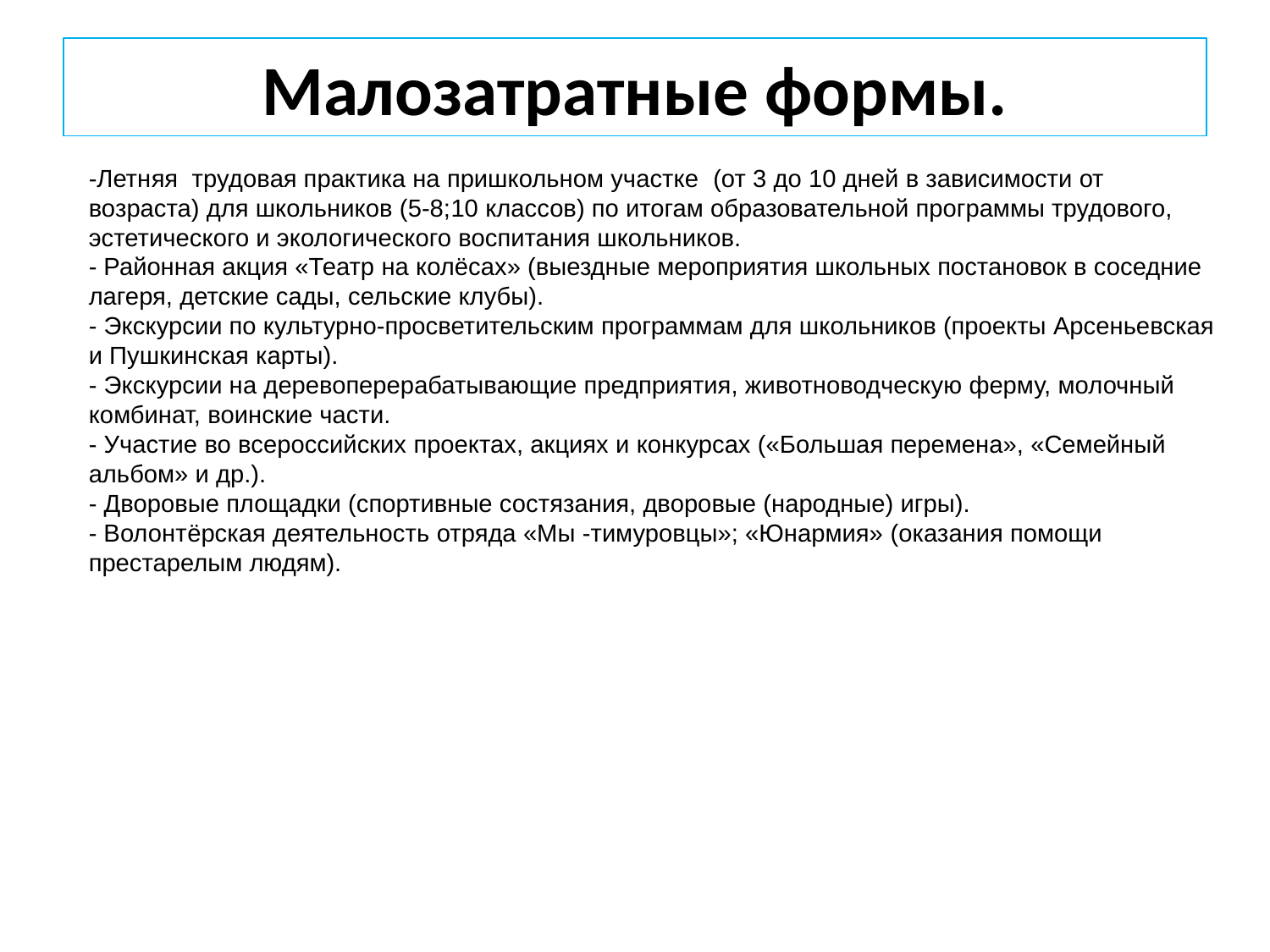

# Малозатратные формы.
-Летняя  трудовая практика на пришкольном участке  (от 3 до 10 дней в зависимости от возраста) для школьников (5-8;10 классов) по итогам образовательной программы трудового, эстетического и экологического воспитания школьников.
- Районная акция «Театр на колёсах» (выездные мероприятия школьных постановок в соседние лагеря, детские сады, сельские клубы).
- Экскурсии по культурно-просветительским программам для школьников (проекты Арсеньевская и Пушкинская карты).
- Экскурсии на деревоперерабатывающие предприятия, животноводческую ферму, молочный комбинат, воинские части.
- Участие во всероссийских проектах, акциях и конкурсах («Большая перемена», «Семейный альбом» и др.).
- Дворовые площадки (спортивные состязания, дворовые (народные) игры).
- Волонтёрская деятельность отряда «Мы -тимуровцы»; «Юнармия» (оказания помощи престарелым людям).